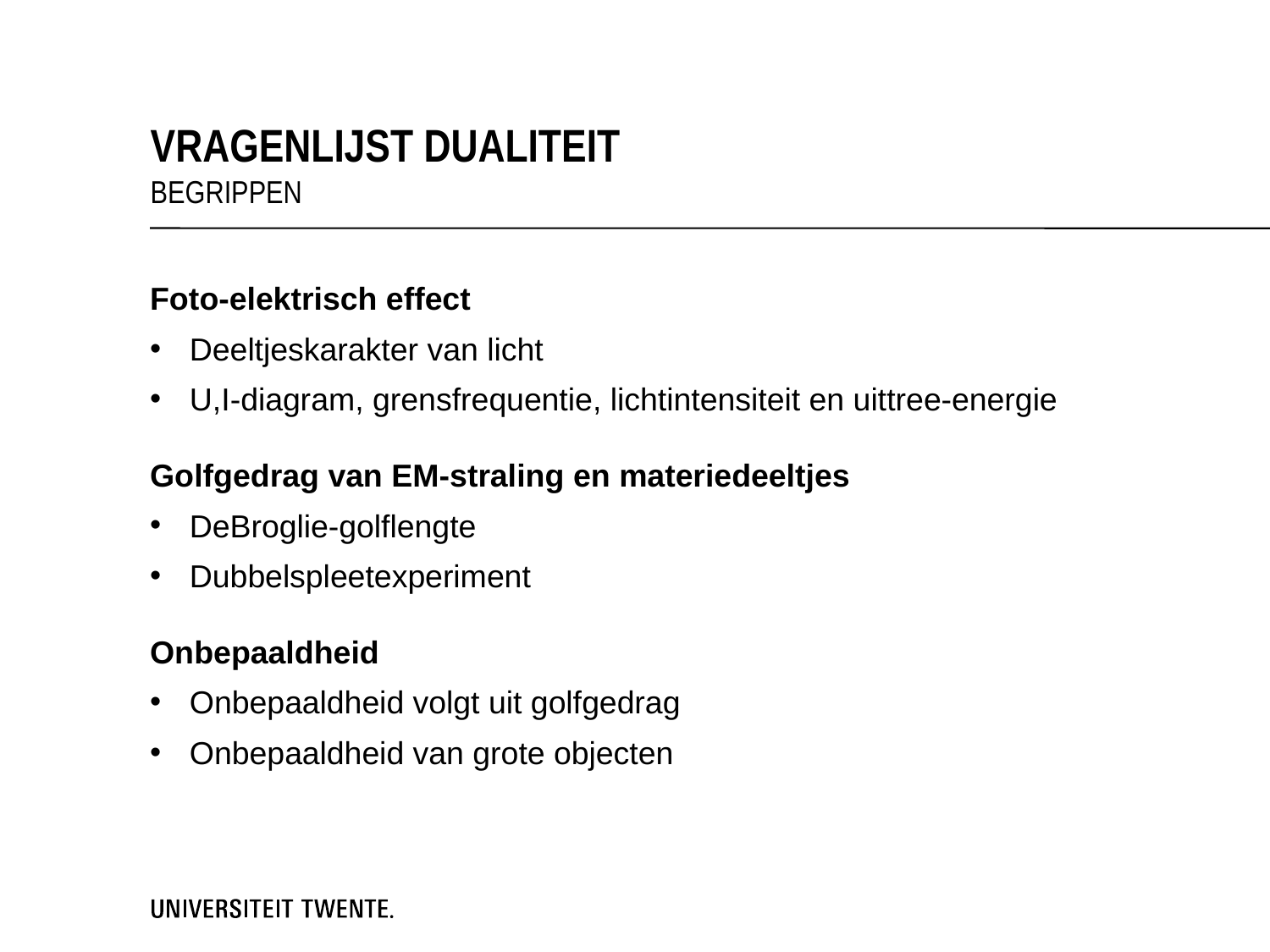

Vragenlijst dualiteit
Begrippen
Foto-elektrisch effect
Deeltjeskarakter van licht
U,I-diagram, grensfrequentie, lichtintensiteit en uittree-energie
Golfgedrag van EM-straling en materiedeeltjes
DeBroglie-golflengte
Dubbelspleetexperiment
Onbepaaldheid
Onbepaaldheid volgt uit golfgedrag
Onbepaaldheid van grote objecten